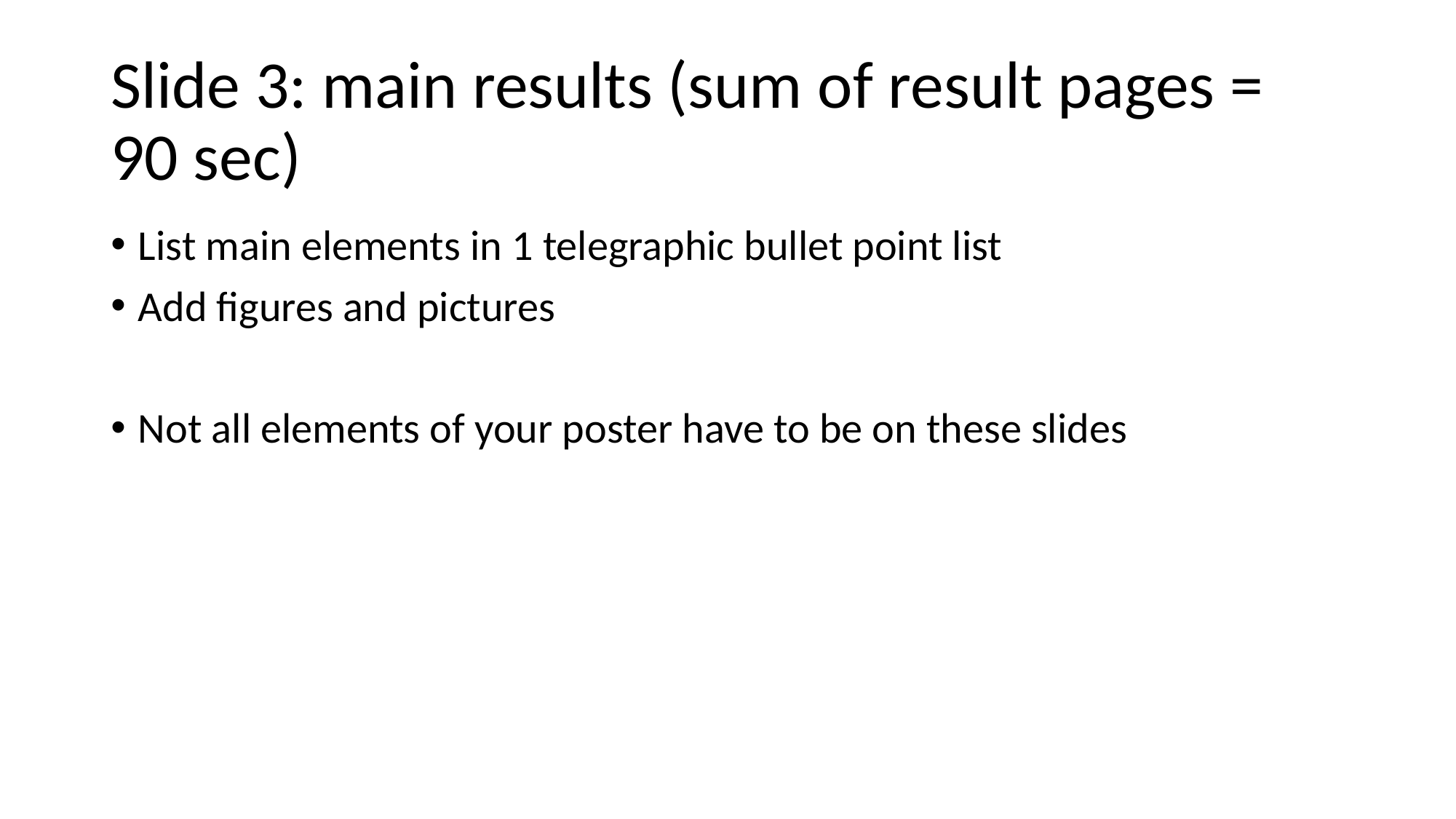

# Slide 3: main results (sum of result pages = 90 sec)
List main elements in 1 telegraphic bullet point list
Add figures and pictures

Not all elements of your poster have to be on these slides